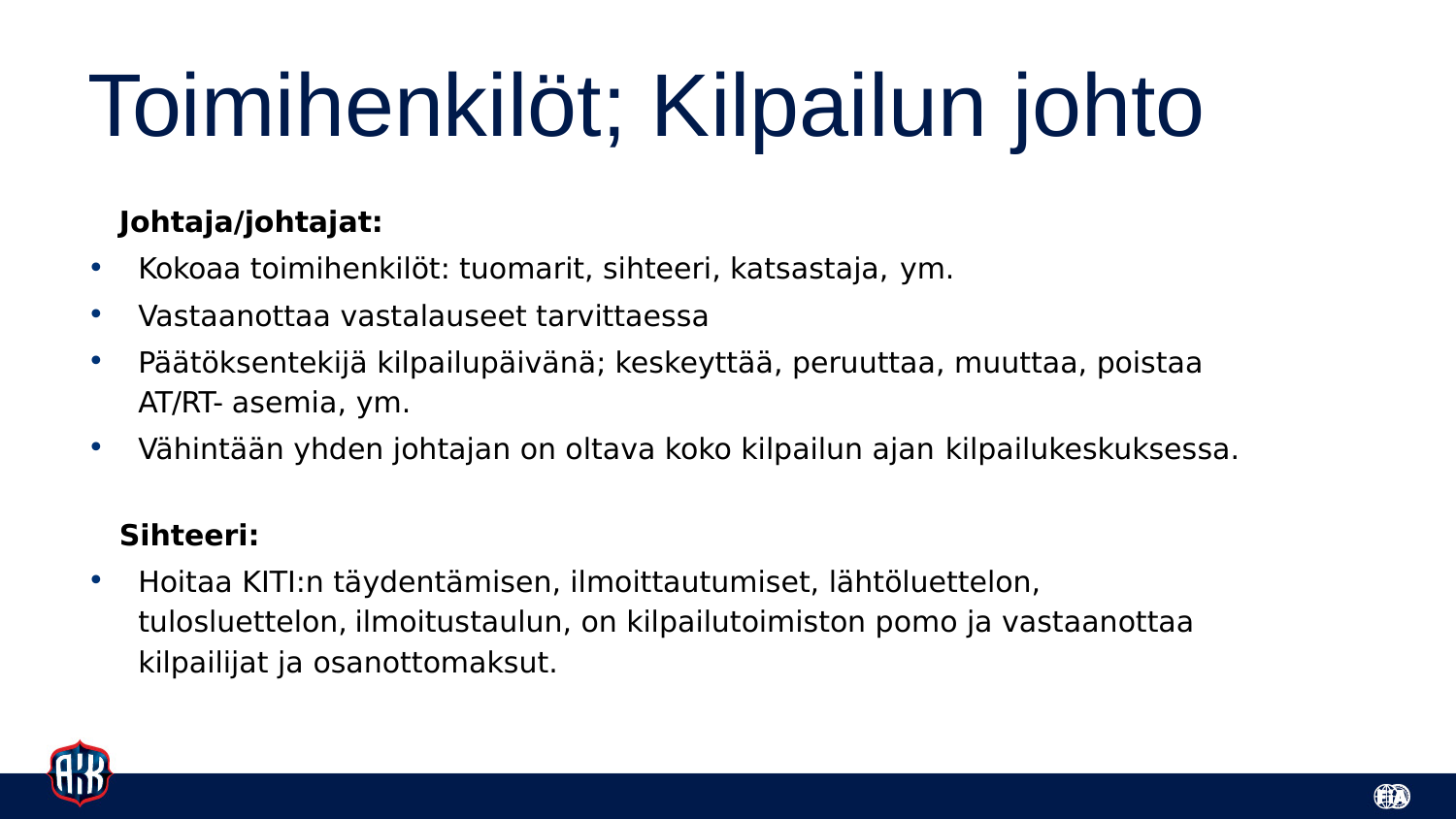

# Toimihenkilöt; Kilpailun johto
Johtaja/johtajat:
Kokoaa toimihenkilöt: tuomarit, sihteeri, katsastaja, ym.
Vastaanottaa vastalauseet tarvittaessa
Päätöksentekijä kilpailupäivänä; keskeyttää, peruuttaa, muuttaa, poistaa AT/RT- asemia, ym.
Vähintään yhden johtajan on oltava koko kilpailun ajan kilpailukeskuksessa.

Sihteeri:
Hoitaa KITI:n täydentämisen, ilmoittautumiset, lähtöluettelon, tulosluettelon, ilmoitustaulun, on kilpailutoimiston pomo ja vastaanottaa kilpailijat ja osanottomaksut.